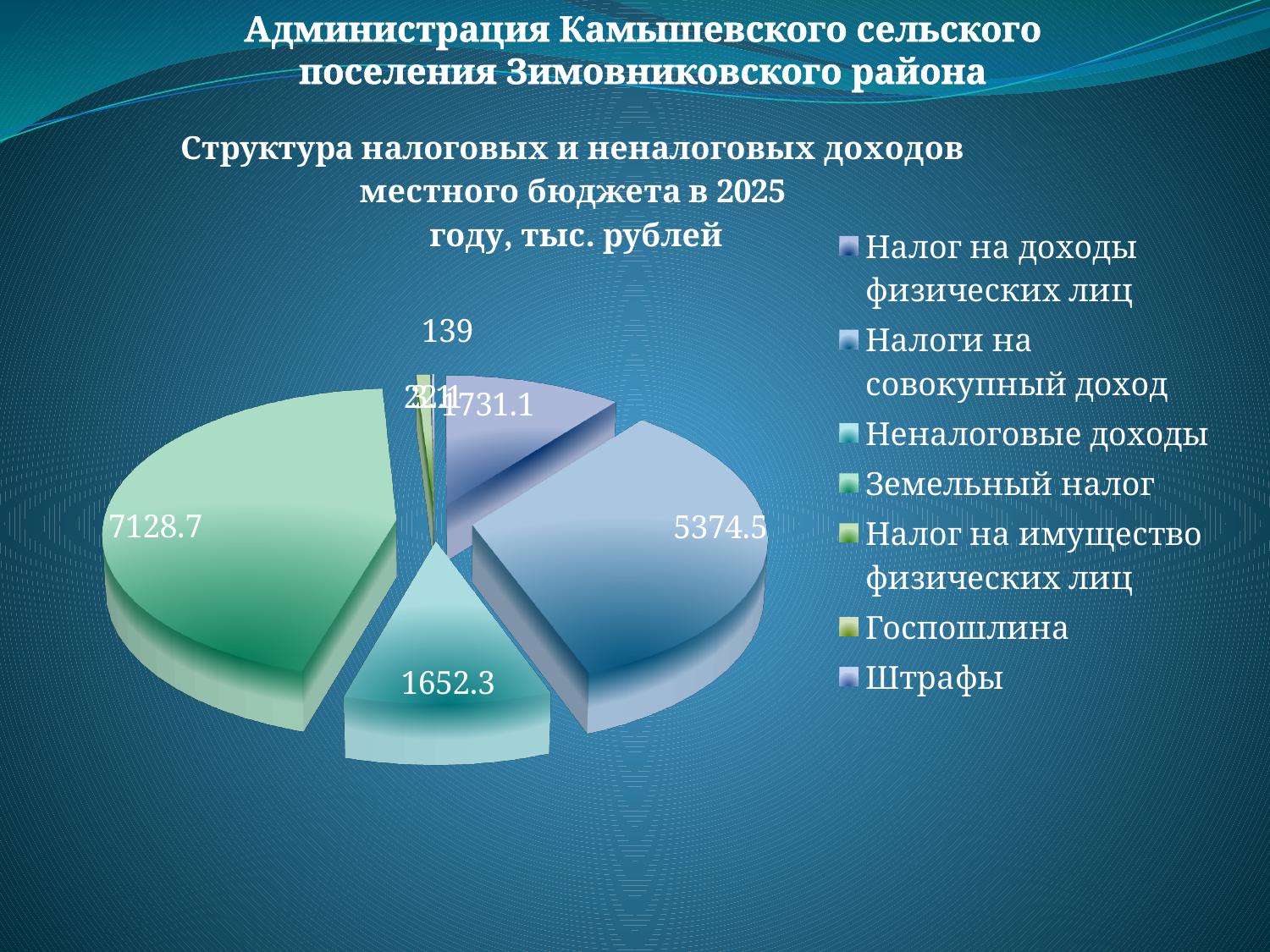

Администрация Камышевского сельского поселения Зимовниковского района

[unsupported chart]